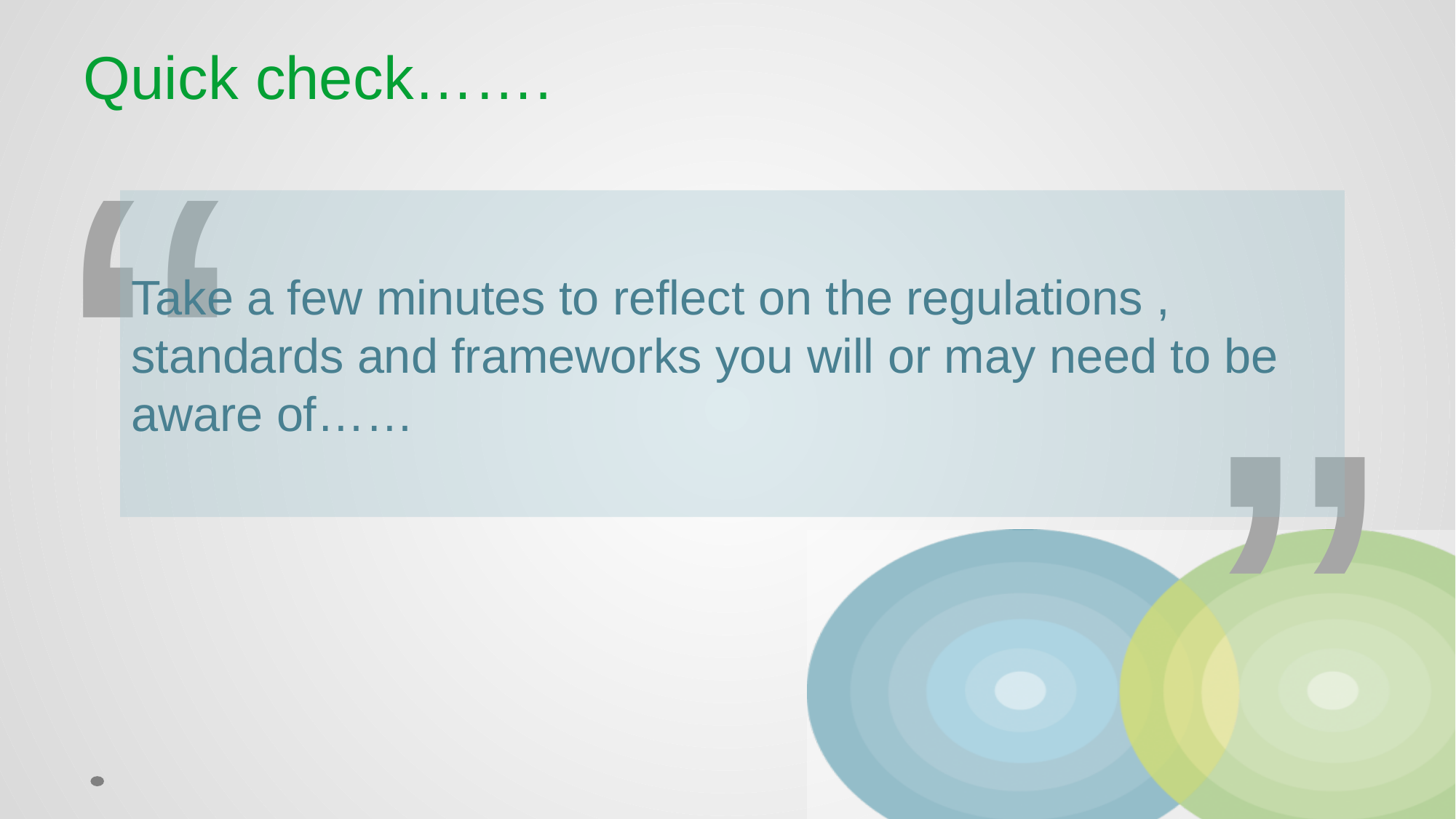

# Quick check…….
Take a few minutes to reflect on the regulations , standards and frameworks you will or may need to be aware of……